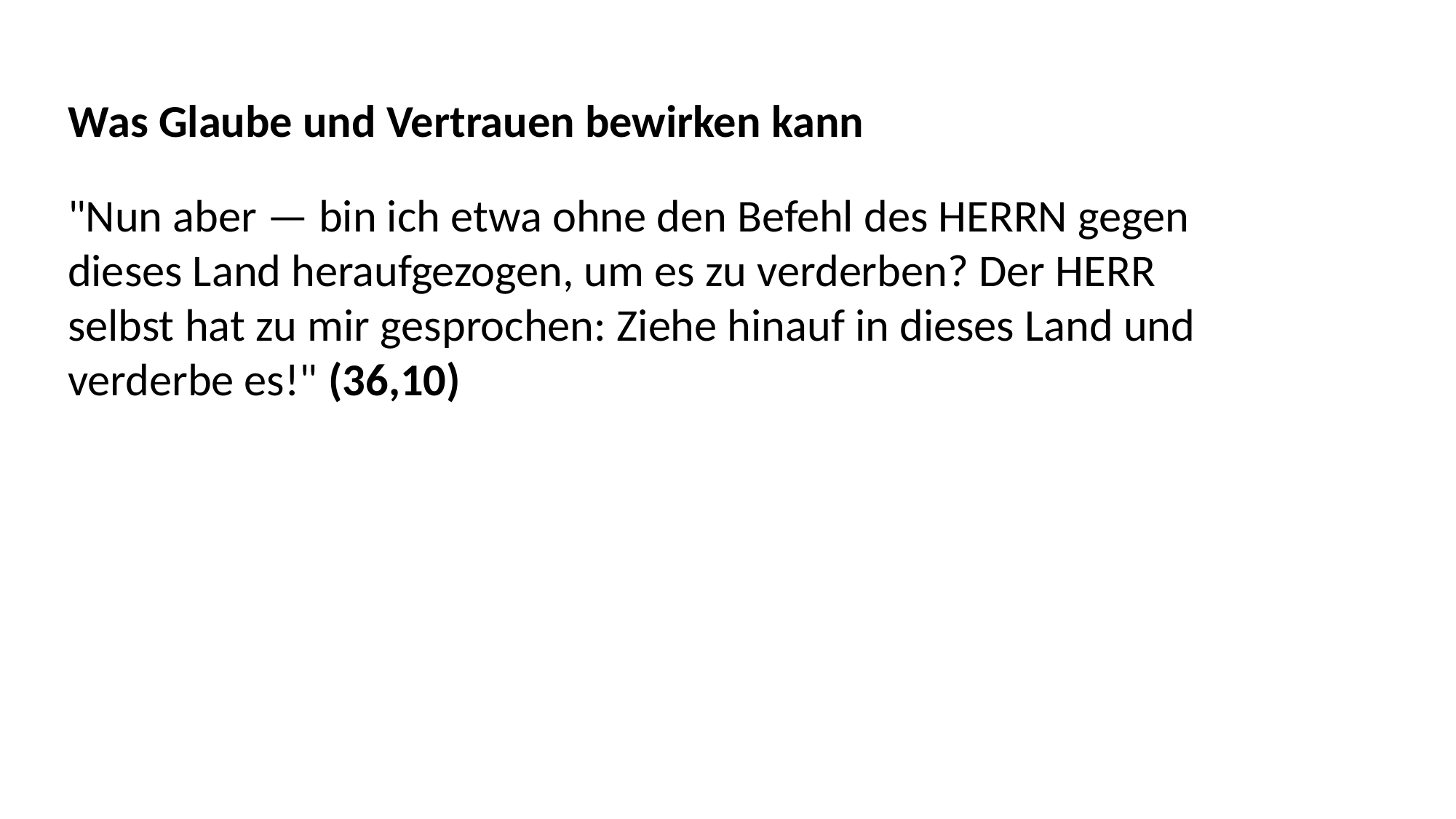

Was Glaube und Vertrauen bewirken kann
"Nun aber — bin ich etwa ohne den Befehl des HERRN gegen
dieses Land heraufgezogen, um es zu verderben? Der HERR
selbst hat zu mir gesprochen: Ziehe hinauf in dieses Land und
verderbe es!" (36,10)